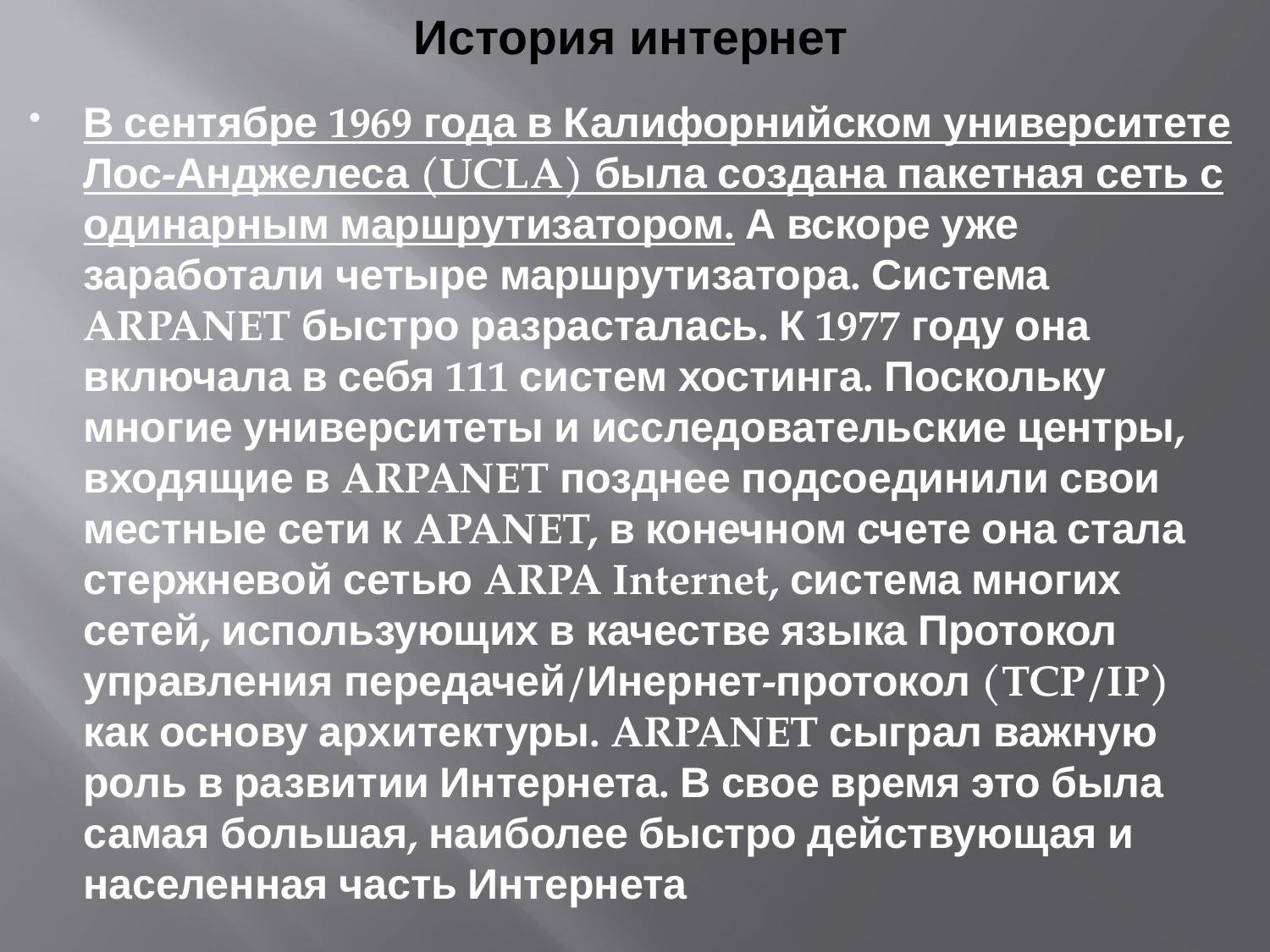

# История интернет
В сентябре 1969 года в Калифорнийском университете Лос-Анджелеса (UCLA) была создана пакетная сеть с одинарным маршрутизатором. А вскоре уже заработали четыре маршрутизатора. Система ARPANET быстро разрасталась. К 1977 году она включала в себя 111 систем хостинга. Поскольку многие университеты и исследовательские центры, входящие в ARPANET позднее подсоединили свои местные сети к APANET, в конечном счете она стала стержневой сетью ARPA Internet, система многих сетей, использующих в качестве языка Протокол управления передачей/Инернет-протокол (TCP/IP) как основу архитектуры. ARPANET сыграл важную роль в развитии Интернета. В свое время это была самая большая, наиболее быстро действующая и населенная часть Интернета